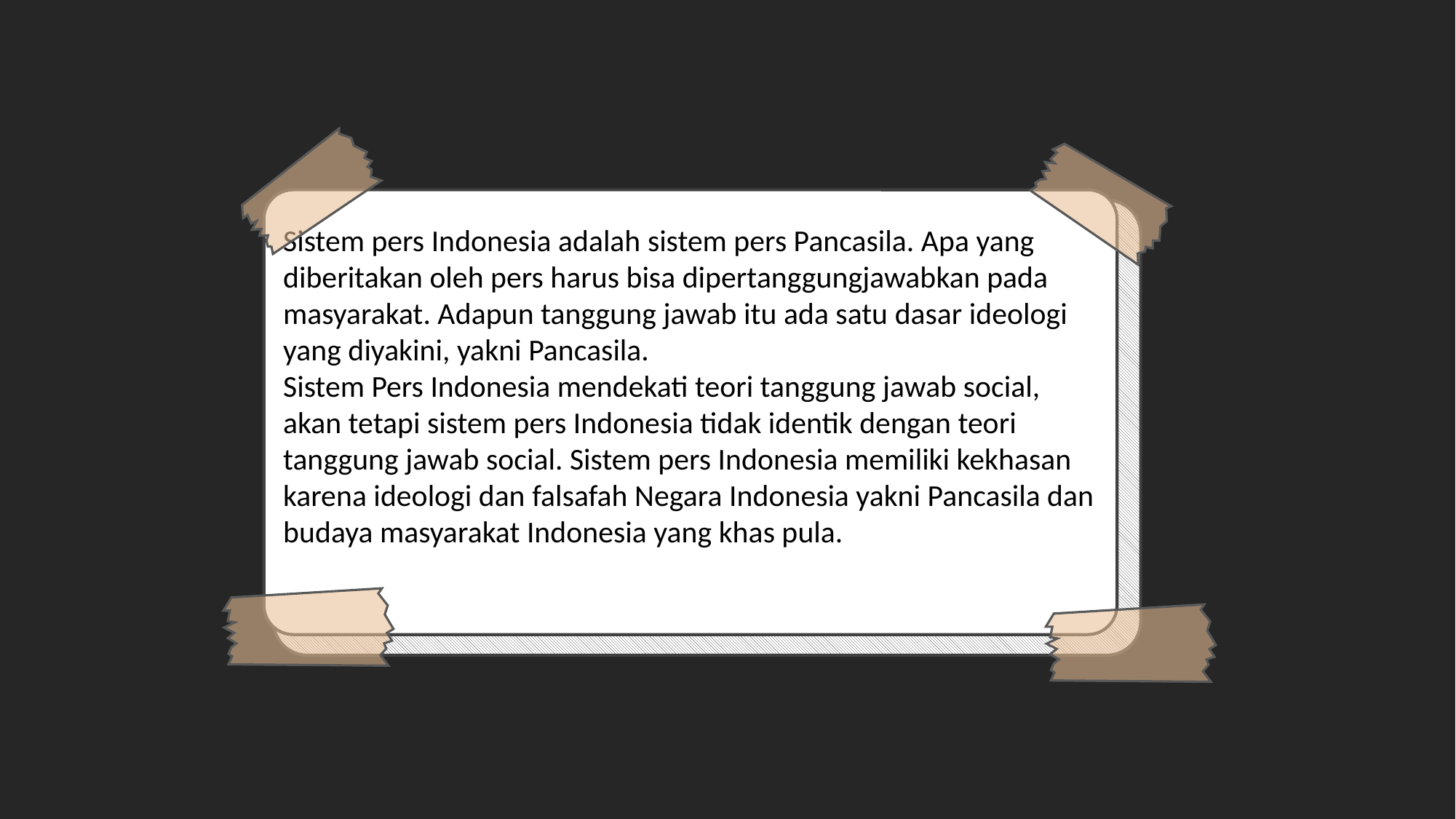

Sistem pers Indonesia adalah sistem pers Pancasila. Apa yang diberitakan oleh pers harus bisa dipertanggungjawabkan pada masyarakat. Adapun tanggung jawab itu ada satu dasar ideologi yang diyakini, yakni Pancasila.
Sistem Pers Indonesia mendekati teori tanggung jawab social, akan tetapi sistem pers Indonesia tidak identik dengan teori tanggung jawab social. Sistem pers Indonesia memiliki kekhasan karena ideologi dan falsafah Negara Indonesia yakni Pancasila dan budaya masyarakat Indonesia yang khas pula.